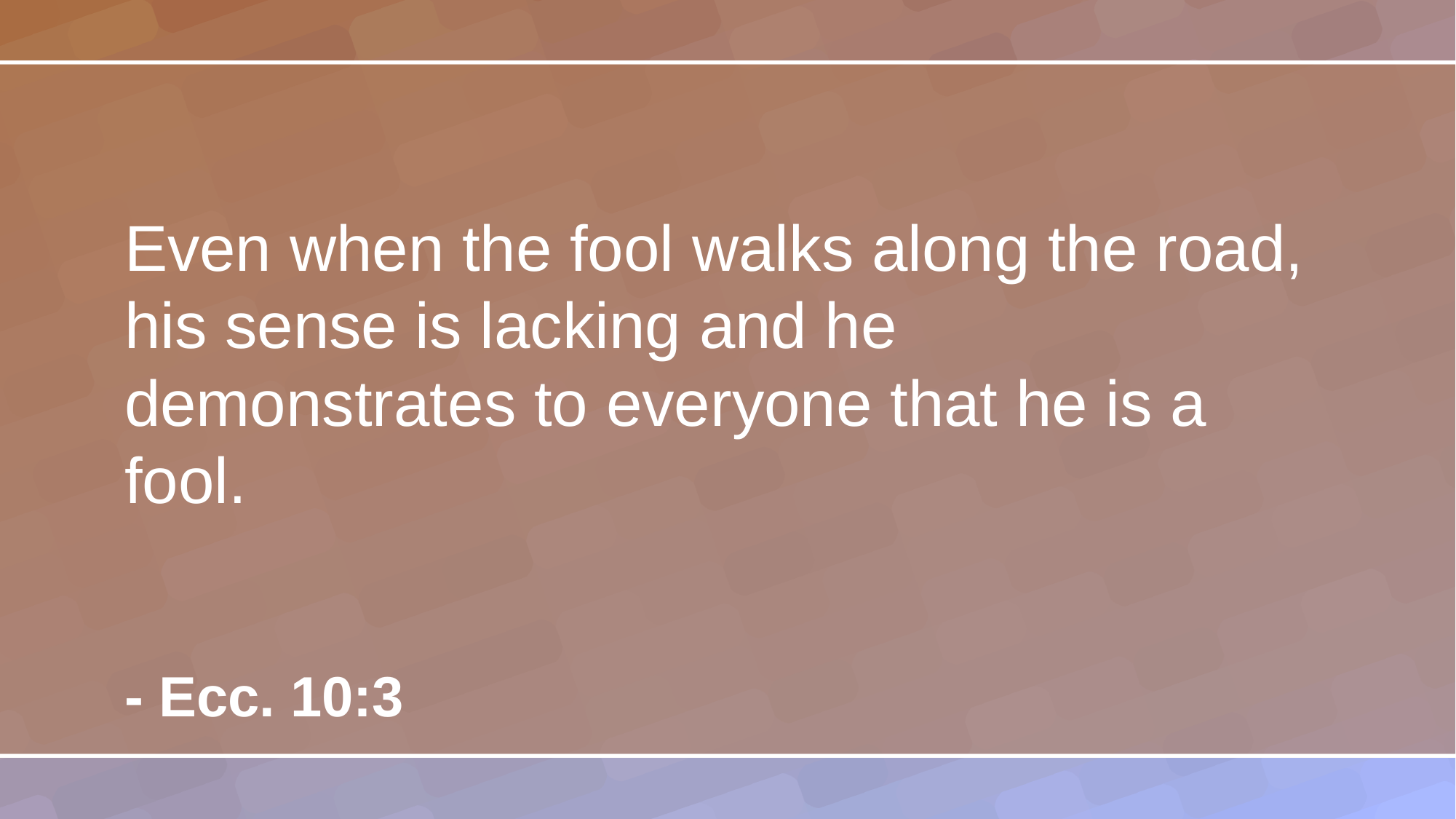

Even when the fool walks along the road, his sense is lacking and he demonstrates to everyone that he is a fool.
- Ecc. 10:3